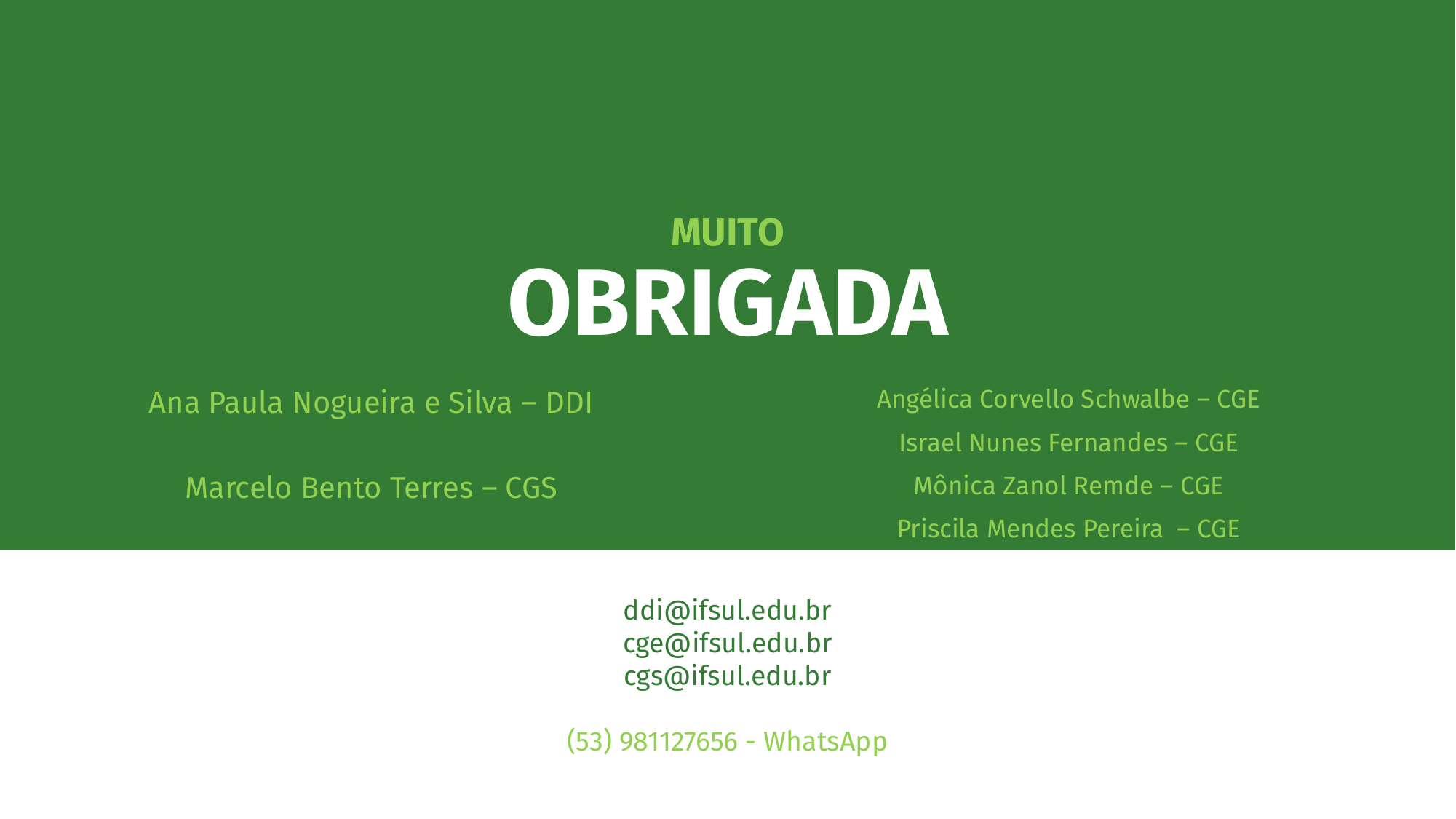

# MUITO OBRIGADA
Ana Paula Nogueira e Silva – DDI

Marcelo Bento Terres – CGS

Angélica Corvello Schwalbe – CGE
Israel Nunes Fernandes – CGE
Mônica Zanol Remde – CGE
Priscila Mendes Pereira  – CGE

ddi@ifsul.edu.br
cge@ifsul.edu.br
cgs@ifsul.edu.br
(53) 981127656 - WhatsApp